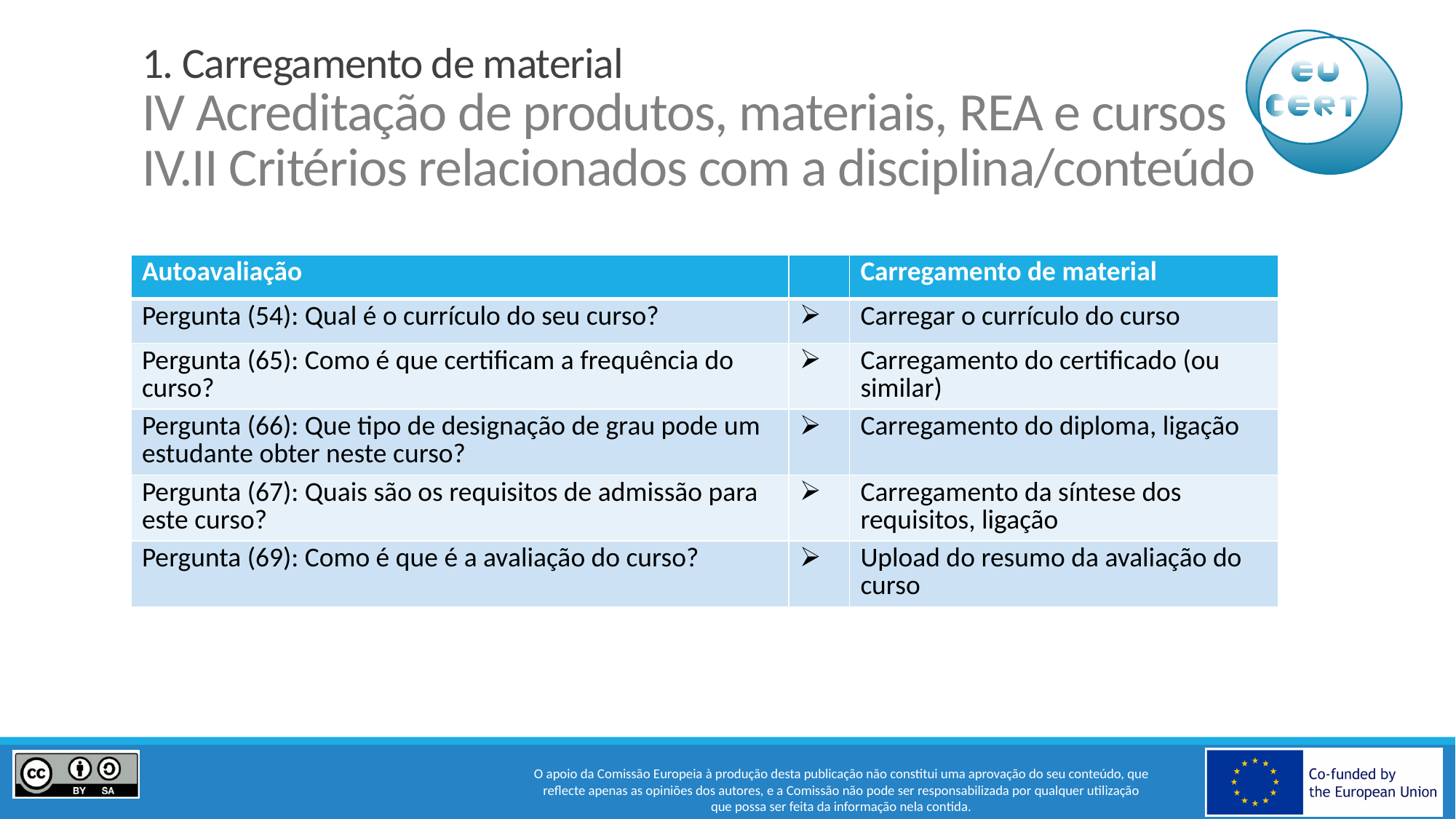

# 1. Carregamento de material IV Acreditação de produtos, materiais, REA e cursos IV.II Critérios relacionados com a disciplina/conteúdo
| Autoavaliação |  | Carregamento de material |
| --- | --- | --- |
| Pergunta (54): Qual é o currículo do seu curso? |  | Carregar o currículo do curso |
| Pergunta (65): Como é que certificam a frequência do curso? |  | Carregamento do certificado (ou similar) |
| Pergunta (66): Que tipo de designação de grau pode um estudante obter neste curso? |  | Carregamento do diploma, ligação |
| Pergunta (67): Quais são os requisitos de admissão para este curso? |  | Carregamento da síntese dos requisitos, ligação |
| Pergunta (69): Como é que é a avaliação do curso? |  | Upload do resumo da avaliação do curso |